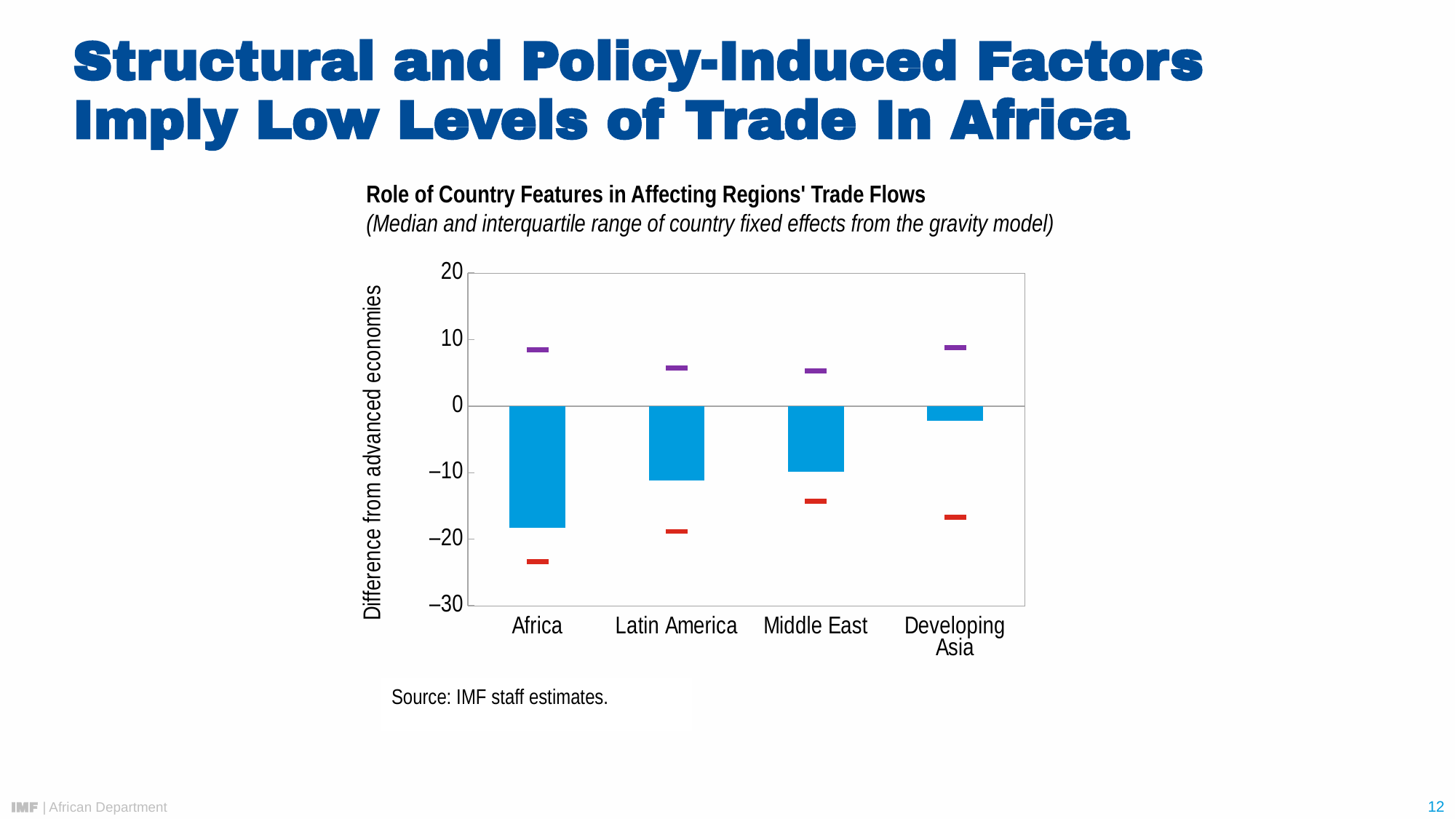

# Structural and Policy-Induced Factors Imply Low Levels of Trade In Africa
Role of Country Features in Affecting Regions' Trade Flows
(Median and interquartile range of country fixed effects from the gravity model)

### Chart

| Category | p50 | p25 | p75 |
|---|---|---|---|
| Africa | -18.3212569867927 | 8.46331497369548 | -23.3402141409614 |
| Latin America | -11.206892641032862 | 5.697557185159306 | -18.8274594550149 |
| Middle East | -9.908713184497008 | 5.297295311980731 | -14.2960299608606 |
| Developing Asia | -2.1827031052524704 | 8.791430450018458 | -16.704525893429402 |
Source: IMF staff estimates.